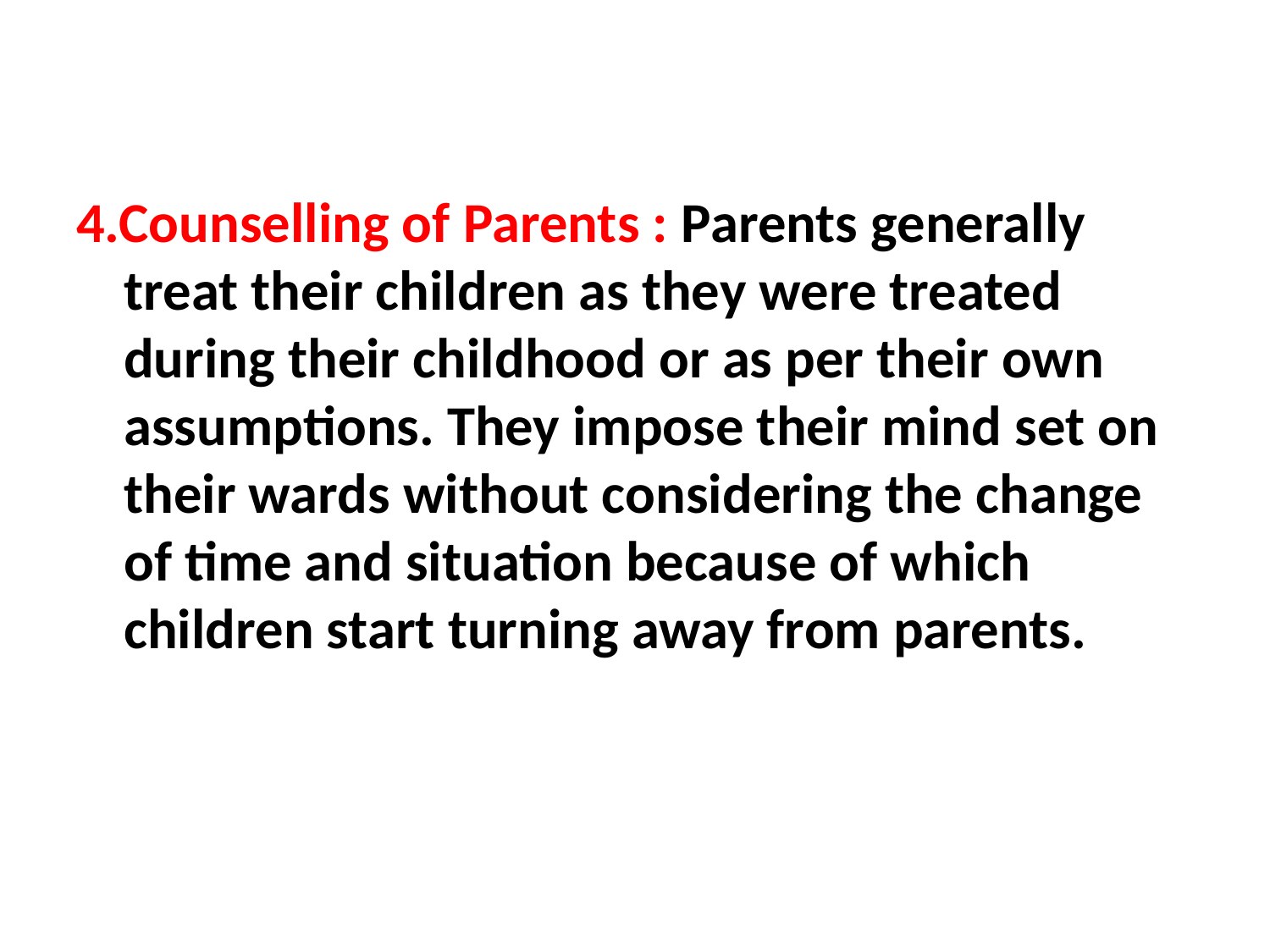

#
4.Counselling of Parents : Parents generally treat their children as they were treated during their childhood or as per their own assumptions. They impose their mind set on their wards without considering the change of time and situation because of which children start turning away from parents.